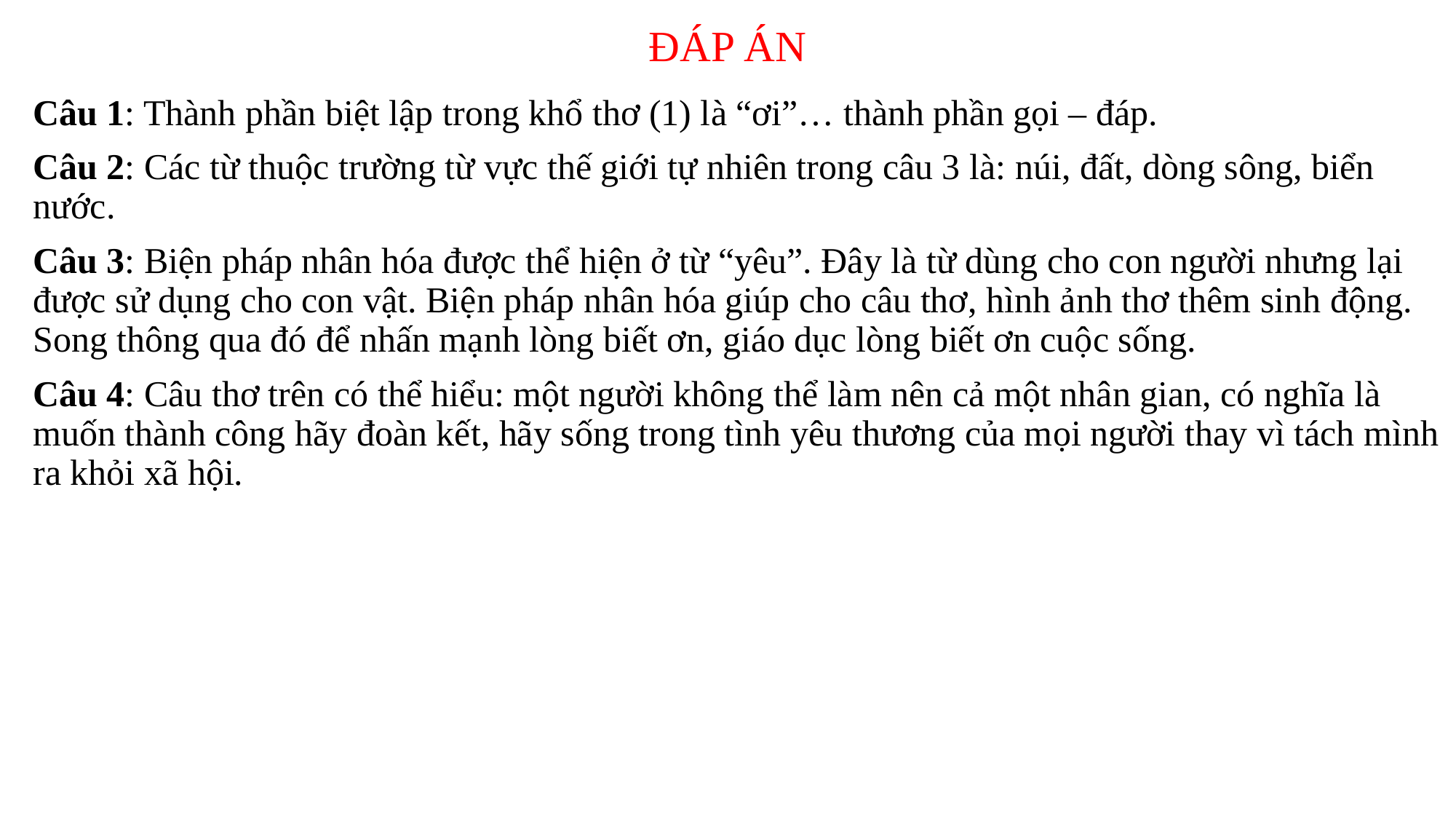

# ĐÁP ÁN
Câu 1: Thành phần biệt lập trong khổ thơ (1) là “ơi”… thành phần gọi – đáp.
Câu 2: Các từ thuộc trường từ vực thế giới tự nhiên trong câu 3 là: núi, đất, dòng sông, biển nước.
Câu 3: Biện pháp nhân hóa được thể hiện ở từ “yêu”. Đây là từ dùng cho con người nhưng lại được sử dụng cho con vật. Biện pháp nhân hóa giúp cho câu thơ, hình ảnh thơ thêm sinh động. Song thông qua đó để nhấn mạnh lòng biết ơn, giáo dục lòng biết ơn cuộc sống.
Câu 4: Câu thơ trên có thể hiểu: một người không thể làm nên cả một nhân gian, có nghĩa là muốn thành công hãy đoàn kết, hãy sống trong tình yêu thương của mọi người thay vì tách mình ra khỏi xã hội.